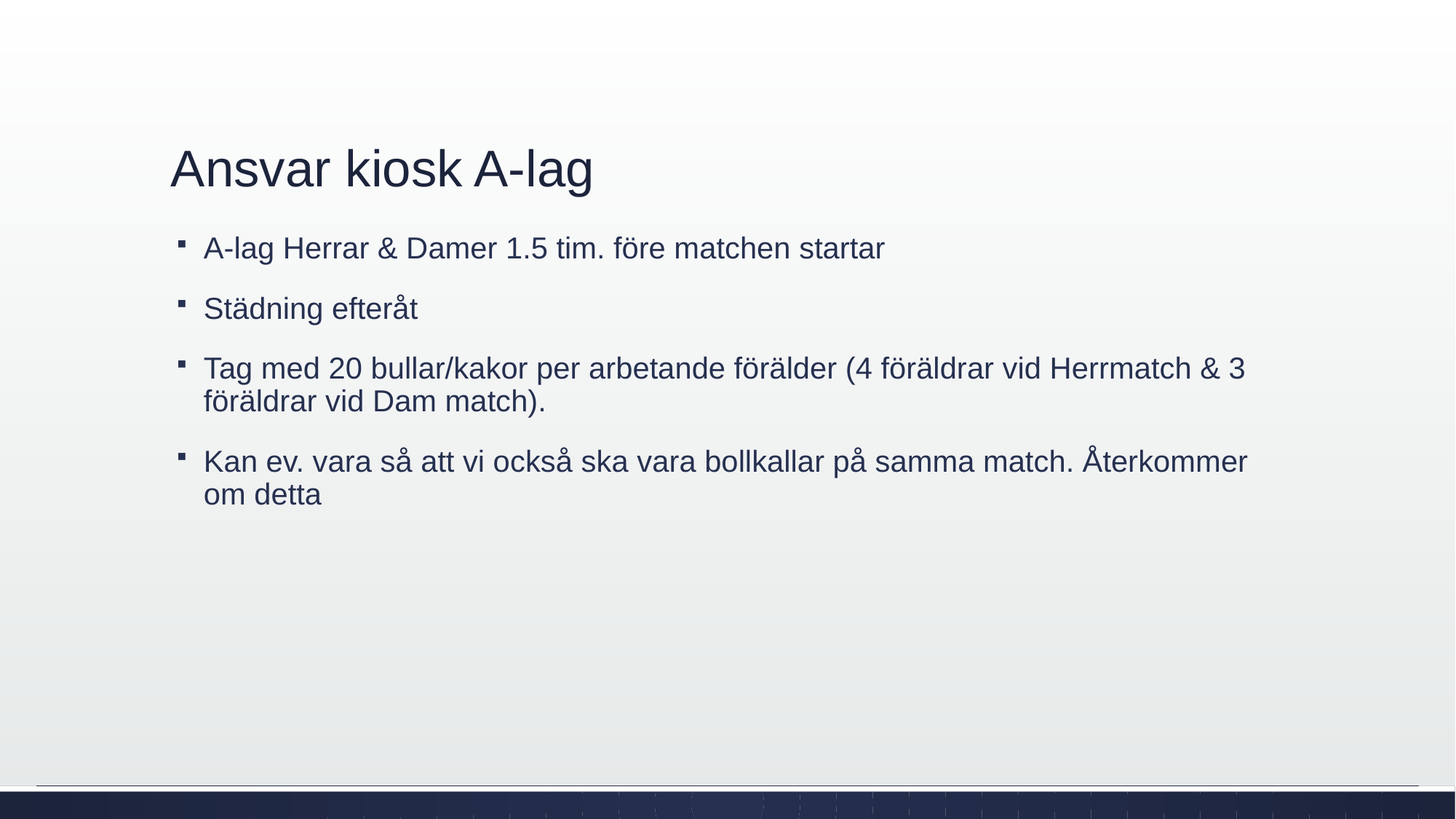

# Ansvar kiosk A-lag
A-lag Herrar & Damer 1.5 tim. före matchen startar
Städning efteråt
Tag med 20 bullar/kakor per arbetande förälder (4 föräldrar vid Herrmatch & 3 föräldrar vid Dam match).
Kan ev. vara så att vi också ska vara bollkallar på samma match. Återkommer om detta